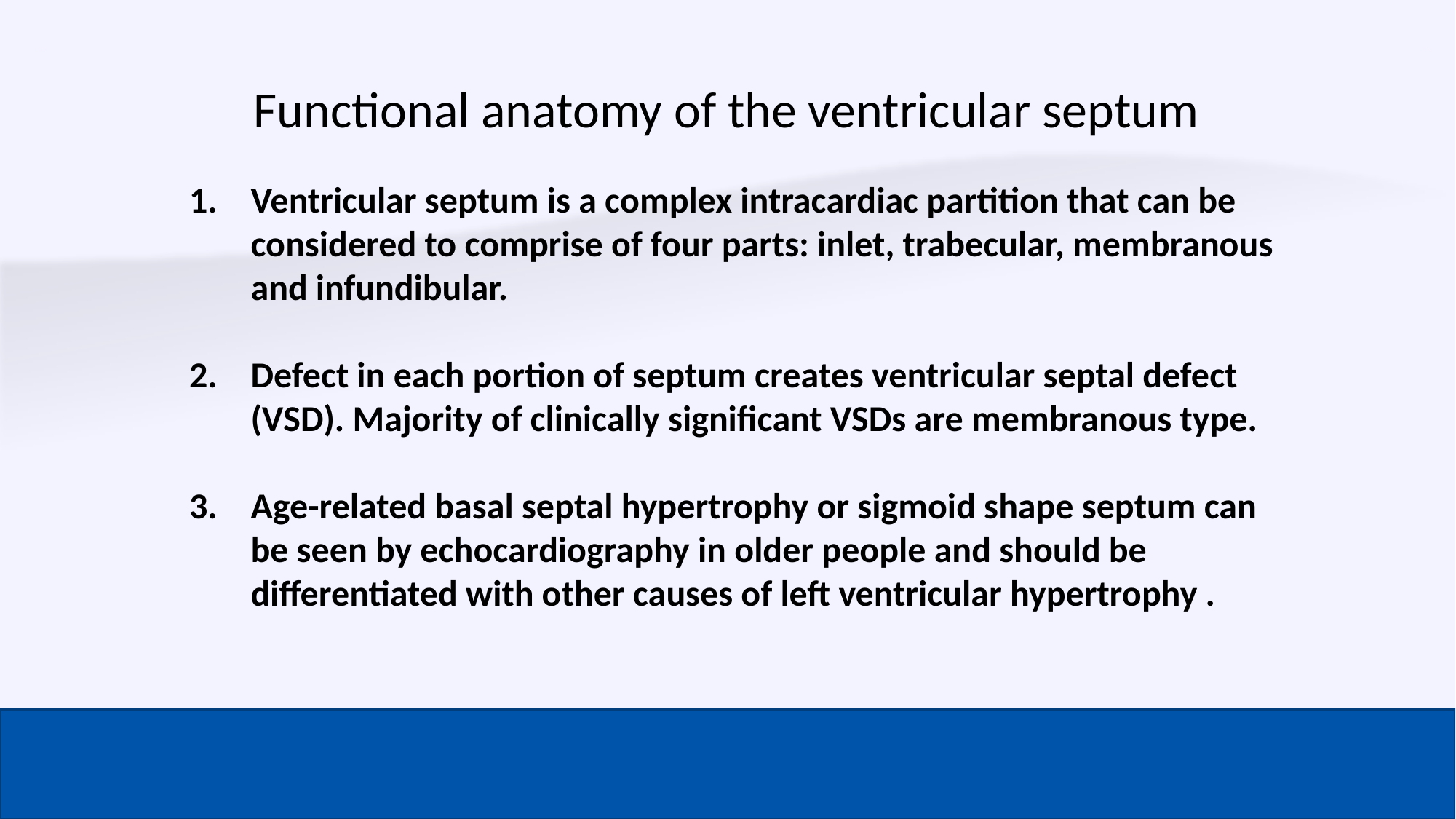

# Functional anatomy of the ventricular septum

Ventricular septum is a complex intracardiac partition that can be considered to comprise of four parts: inlet, trabecular, membranous and infundibular.

Defect in each portion of septum creates ventricular septal defect (VSD). Majority of clinically significant VSDs are membranous type.

Age-related basal septal hypertrophy or sigmoid shape septum can be seen by echocardiography in older people and should be differentiated with other causes of left ventricular hypertrophy .